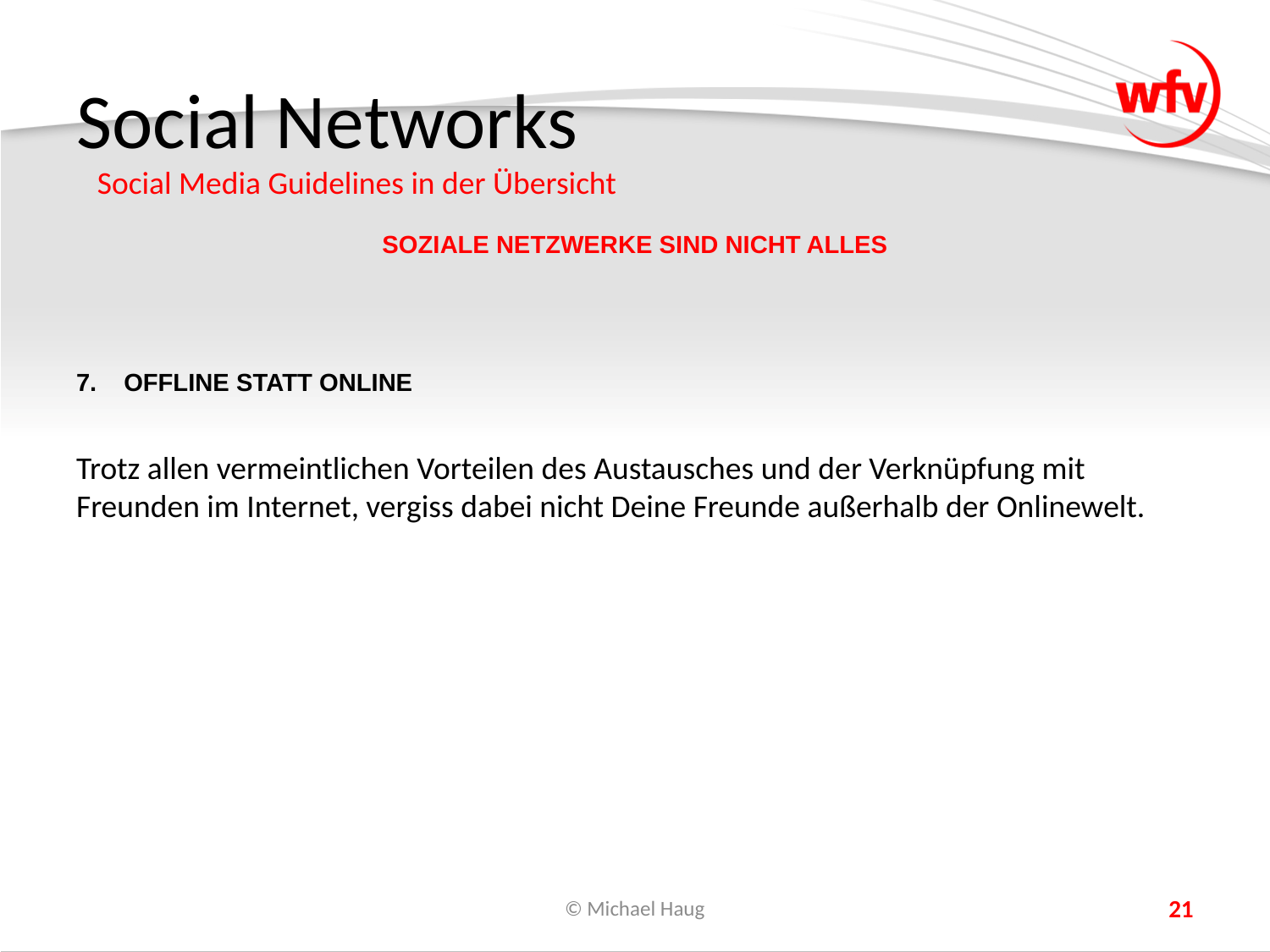

# Social Networks
Social Media Guidelines in der Übersicht
SOZIALE NETZWERKE SIND NICHT ALLES

OFFLINE STATT ONLINE

Trotz allen vermeintlichen Vorteilen des Austausches und der Verknüpfung mit Freunden im Internet, vergiss dabei nicht Deine Freunde außerhalb der Onlinewelt.

© Michael Haug
21